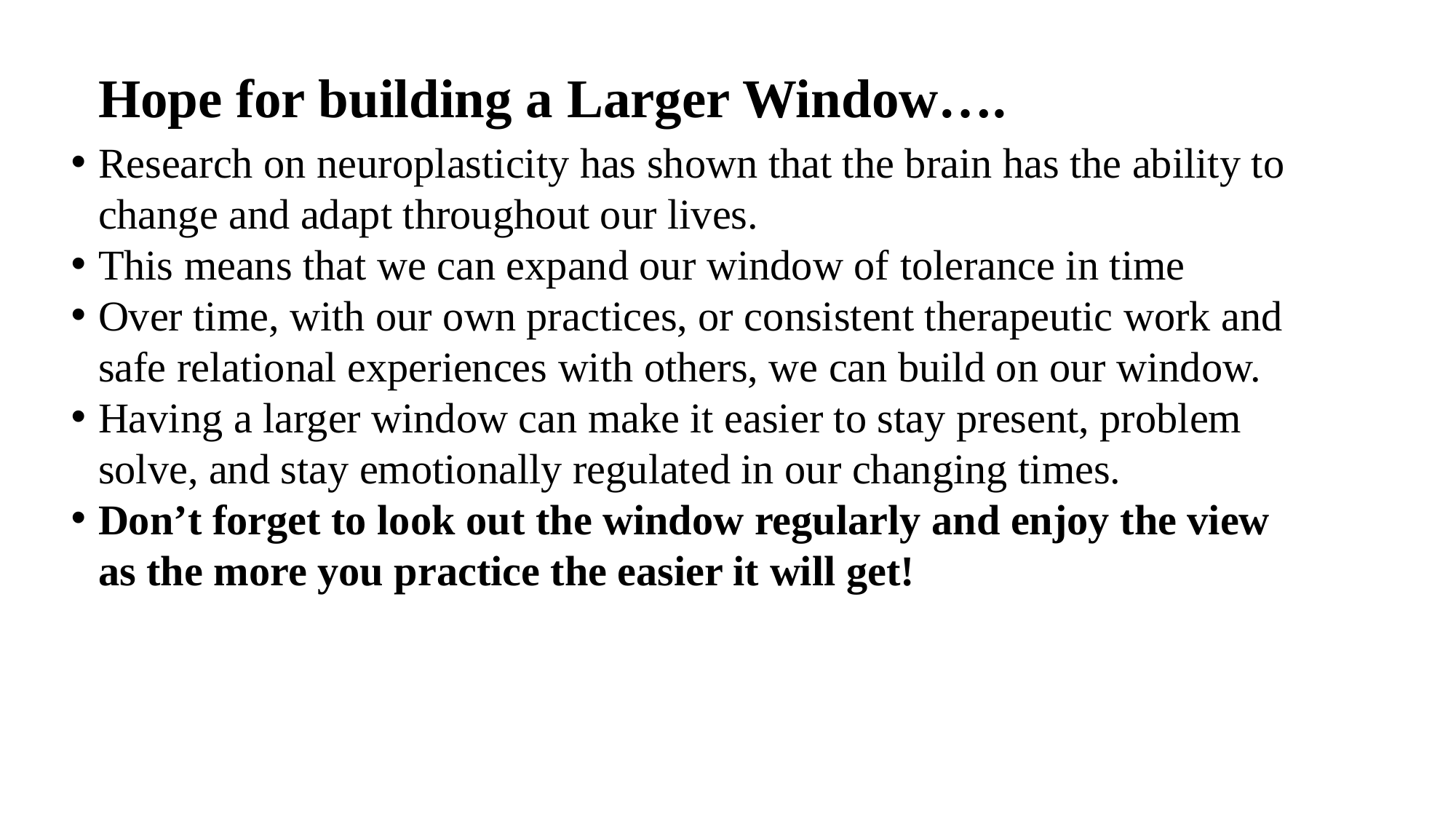

# Hope for building a Larger Window….
Research on neuroplasticity has shown that the brain has the ability to change and adapt throughout our lives.
This means that we can expand our window of tolerance in time
Over time, with our own practices, or consistent therapeutic work and safe relational experiences with others, we can build on our window.
Having a larger window can make it easier to stay present, problem solve, and stay emotionally regulated in our changing times.
Don’t forget to look out the window regularly and enjoy the view as the more you practice the easier it will get!